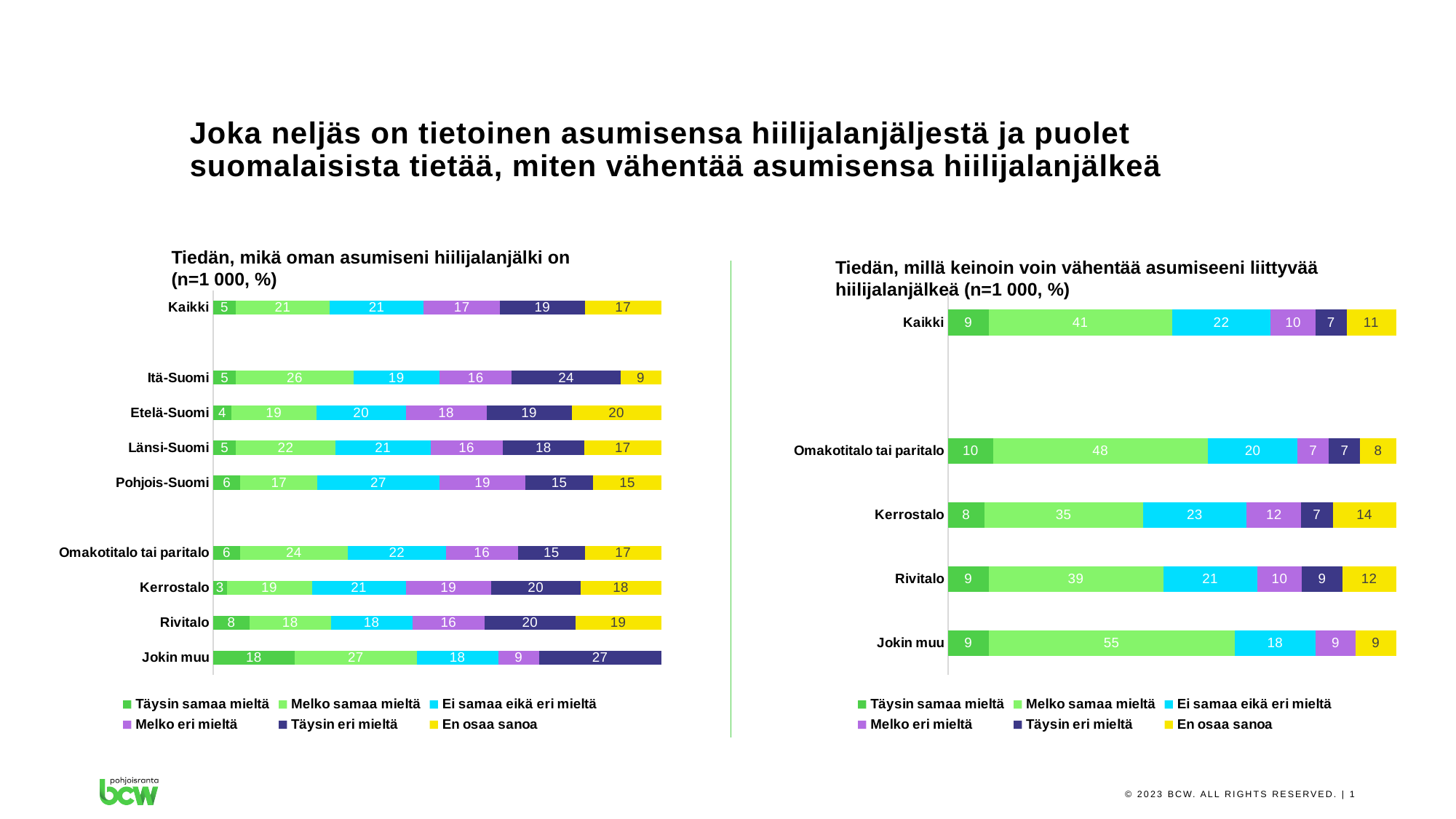

# Joka neljäs on tietoinen asumisensa hiilijalanjäljestä ja puolet suomalaisista tietää, miten vähentää asumisensa hiilijalanjälkeä
Tiedän, mikä oman asumiseni hiilijalanjälki on (n=1 000, %)
Tiedän, millä keinoin voin vähentää asumiseeni liittyvää hiilijalanjälkeä (n=1 000, %)

### Chart

| Category | Täysin samaa mieltä | Melko samaa mieltä | Ei samaa eikä eri mieltä | Melko eri mieltä | Täysin eri mieltä | En osaa sanoa |
|---|---|---|---|---|---|---|
| Kaikki | 5.0 | 21.0 | 21.0 | 17.0 | 19.0 | 17.0 |
|  | None | None | None | None | None | None |
| Itä-Suomi | 5.0 | 26.0 | 19.0 | 16.0 | 24.0 | 9.0 |
| Etelä-Suomi | 4.0 | 19.0 | 20.0 | 18.0 | 19.0 | 20.0 |
| Länsi-Suomi | 5.0 | 22.0 | 21.0 | 16.0 | 18.0 | 17.0 |
| Pohjois-Suomi | 6.0 | 17.0 | 27.0 | 19.0 | 15.0 | 15.0 |
|  | None | None | None | None | None | None |
| Omakotitalo tai paritalo | 6.0 | 24.0 | 22.0 | 16.0 | 15.0 | 17.0 |
| Kerrostalo | 3.0 | 19.0 | 21.0 | 19.0 | 20.0 | 18.0 |
| Rivitalo | 8.0 | 18.0 | 18.0 | 16.0 | 20.0 | 19.0 |
| Jokin muu | 18.0 | 27.0 | 18.0 | 9.0 | 27.0 | 0.0 |

### Chart

| Category | Täysin samaa mieltä | Melko samaa mieltä | Ei samaa eikä eri mieltä | Melko eri mieltä | Täysin eri mieltä | En osaa sanoa |
|---|---|---|---|---|---|---|
| Kaikki | 9.0 | 41.0 | 22.0 | 10.0 | 7.0 | 11.0 |
|  | None | None | None | None | None | None |
| Omakotitalo tai paritalo | 10.0 | 48.0 | 20.0 | 7.0 | 7.0 | 8.0 |
| Kerrostalo | 8.0 | 35.0 | 23.0 | 12.0 | 7.0 | 14.0 |
| Rivitalo | 9.0 | 39.0 | 21.0 | 10.0 | 9.0 | 12.0 |
| Jokin muu | 9.0 | 55.0 | 18.0 | 9.0 | 0.0 | 9.0 |